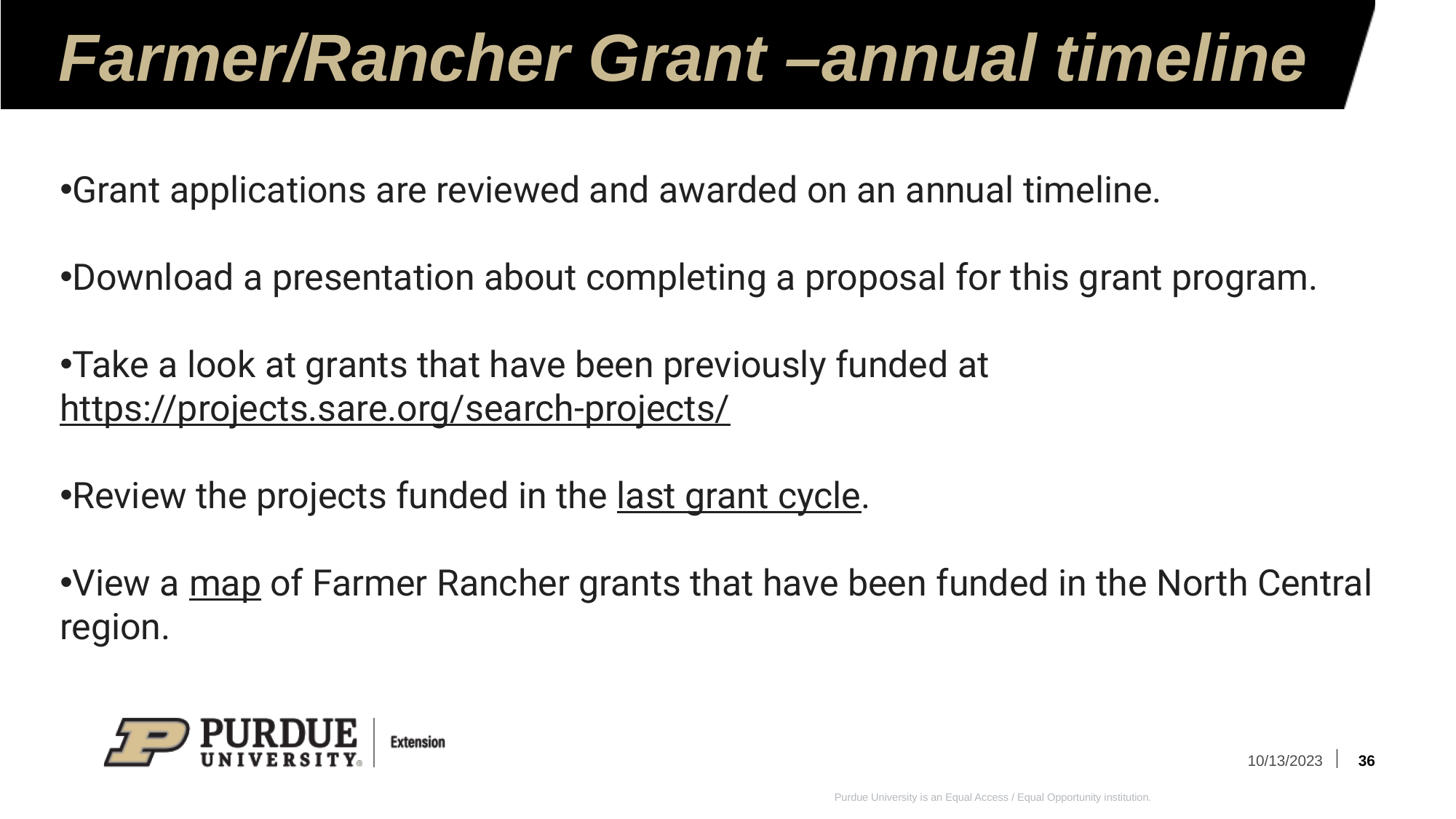

# Farmer/Rancher Grant –annual timeline
Grant applications are reviewed and awarded on an annual timeline.

Download a presentation about completing a proposal for this grant program.

Take a look at grants that have been previously funded at https://projects.sare.org/search-projects/

Review the projects funded in the last grant cycle.

View a map of Farmer Rancher grants that have been funded in the North Central region.
36
10/13/2023